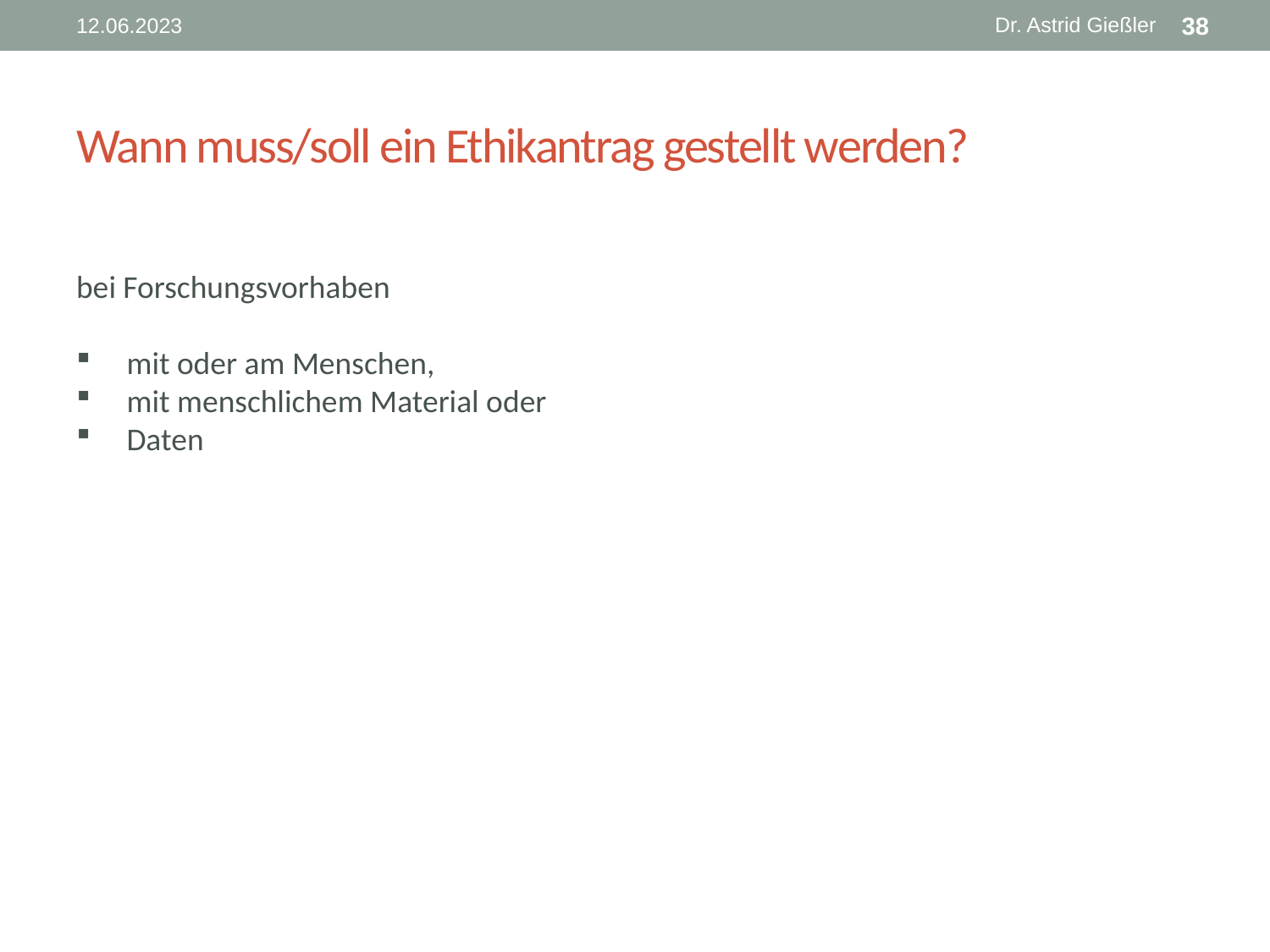

Dr. Astrid Gießler
12.06.2023
38
# Wann muss/soll ein Ethikantrag gestellt werden?

bei Forschungsvorhaben

mit oder am Menschen,
mit menschlichem Material oder
Daten